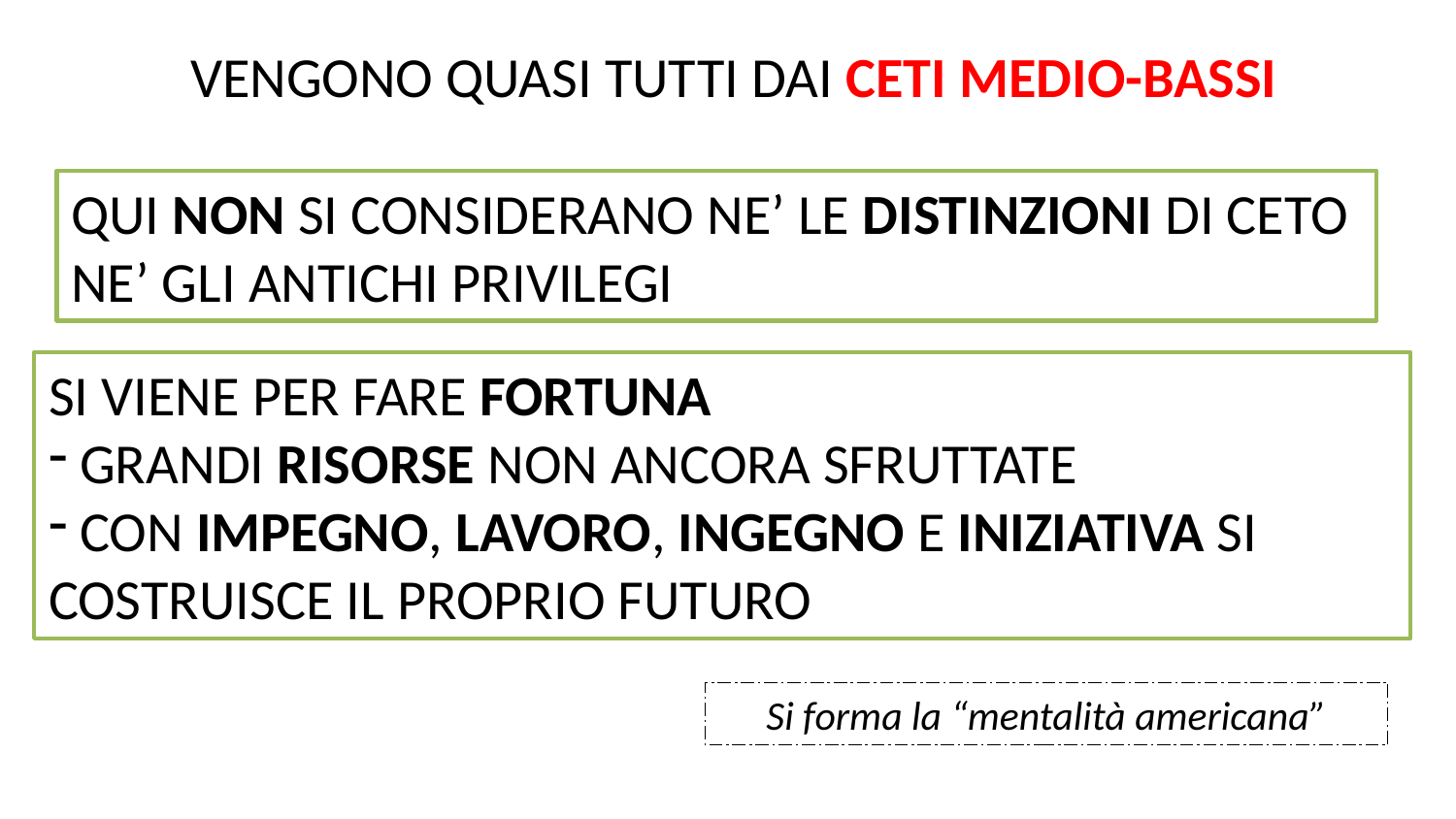

VENGONO QUASI TUTTI DAI CETI MEDIO-BASSI
QUI NON SI CONSIDERANO NE’ LE DISTINZIONI DI CETO NE’ GLI ANTICHI PRIVILEGI
SI VIENE PER FARE FORTUNA
 GRANDI RISORSE NON ANCORA SFRUTTATE
 CON IMPEGNO, LAVORO, INGEGNO E INIZIATIVA SI COSTRUISCE IL PROPRIO FUTURO
Si forma la “mentalità americana”